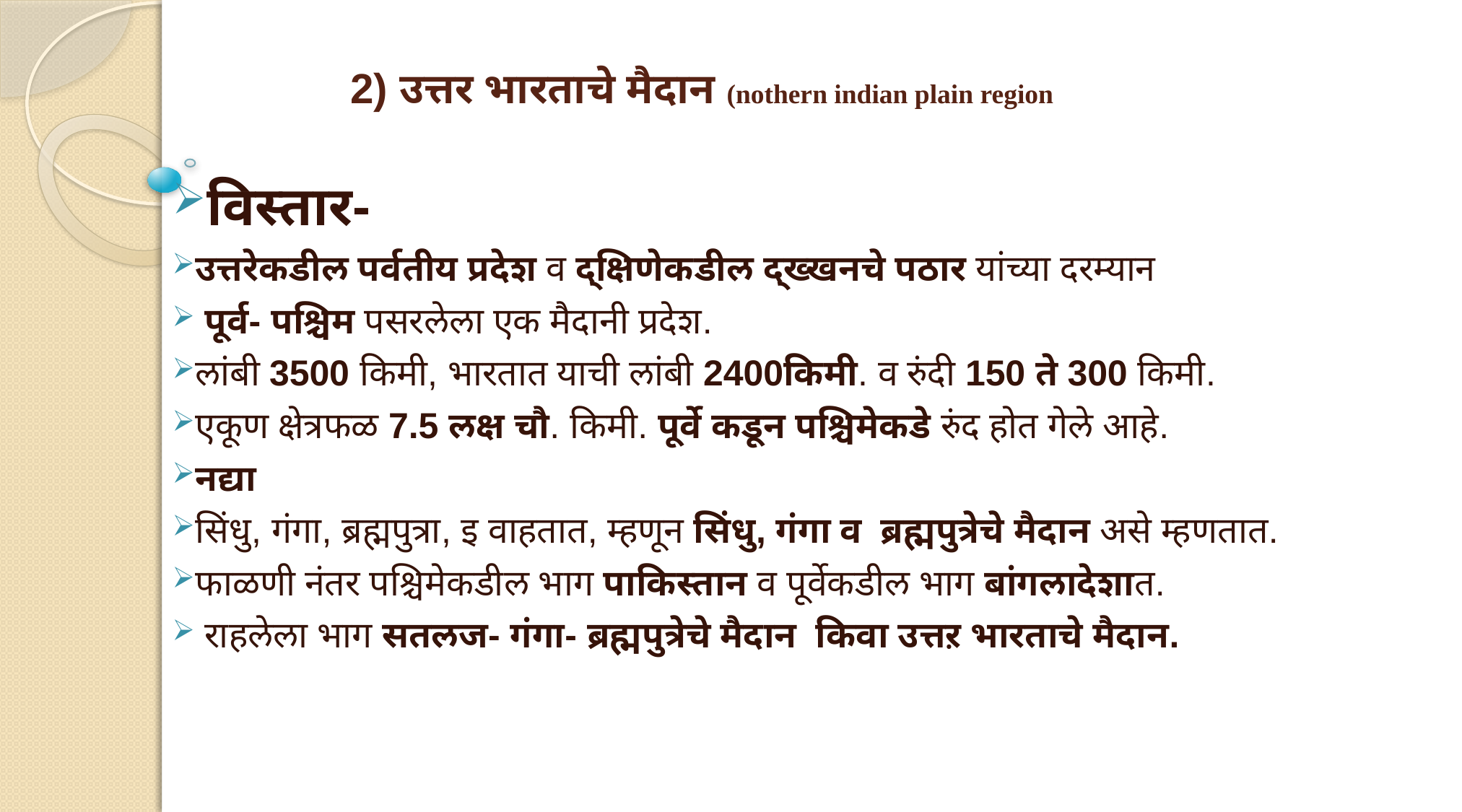

# 2) उत्तर भारताचे मैदान (nothern indian plain region
विस्तार-
उत्तरेकडील पर्वतीय प्रदेश व द्क्षिणेकडील द्ख्खनचे पठार यांच्या दरम्यान
 पूर्व- पश्चिम पसरलेला एक मैदानी प्रदेश.
लांबी 3500 किमी, भारतात याची लांबी 2400किमी. व रुंदी 150 ते 300 किमी.
एकूण क्षेत्रफळ 7.5 लक्ष चौ. किमी. पूर्वे कडून पश्चिमेकडे रुंद होत गेले आहे.
नद्या
सिंधु, गंगा, ब्रह्मपुत्रा, इ वाहतात, म्हणून सिंधु, गंगा व  ब्रह्मपुत्रेचे मैदान असे म्हणतात.
फाळणी नंतर पश्चिमेकडील भाग पाकिस्तान व पूर्वेकडील भाग बांगलादेशात.
 राहलेला भाग सतलज- गंगा- ब्रह्मपुत्रेचे मैदान  किवा उत्तऱ भारताचे मैदान.